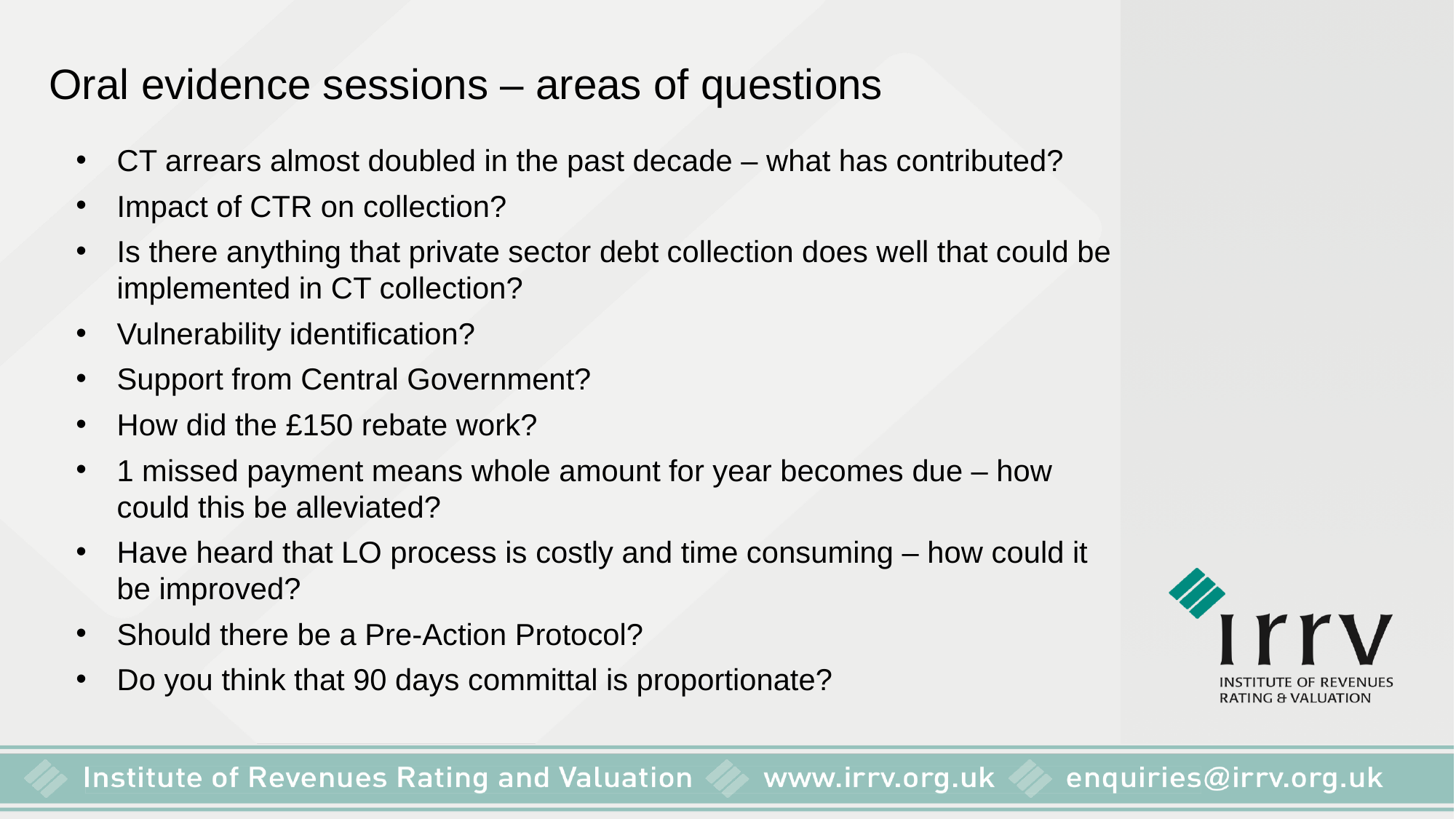

Oral evidence sessions – areas of questions
CT arrears almost doubled in the past decade – what has contributed?
Impact of CTR on collection?
Is there anything that private sector debt collection does well that could be implemented in CT collection?
Vulnerability identification?
Support from Central Government?
How did the £150 rebate work?
1 missed payment means whole amount for year becomes due – how could this be alleviated?
Have heard that LO process is costly and time consuming – how could it be improved?
Should there be a Pre-Action Protocol?
Do you think that 90 days committal is proportionate?